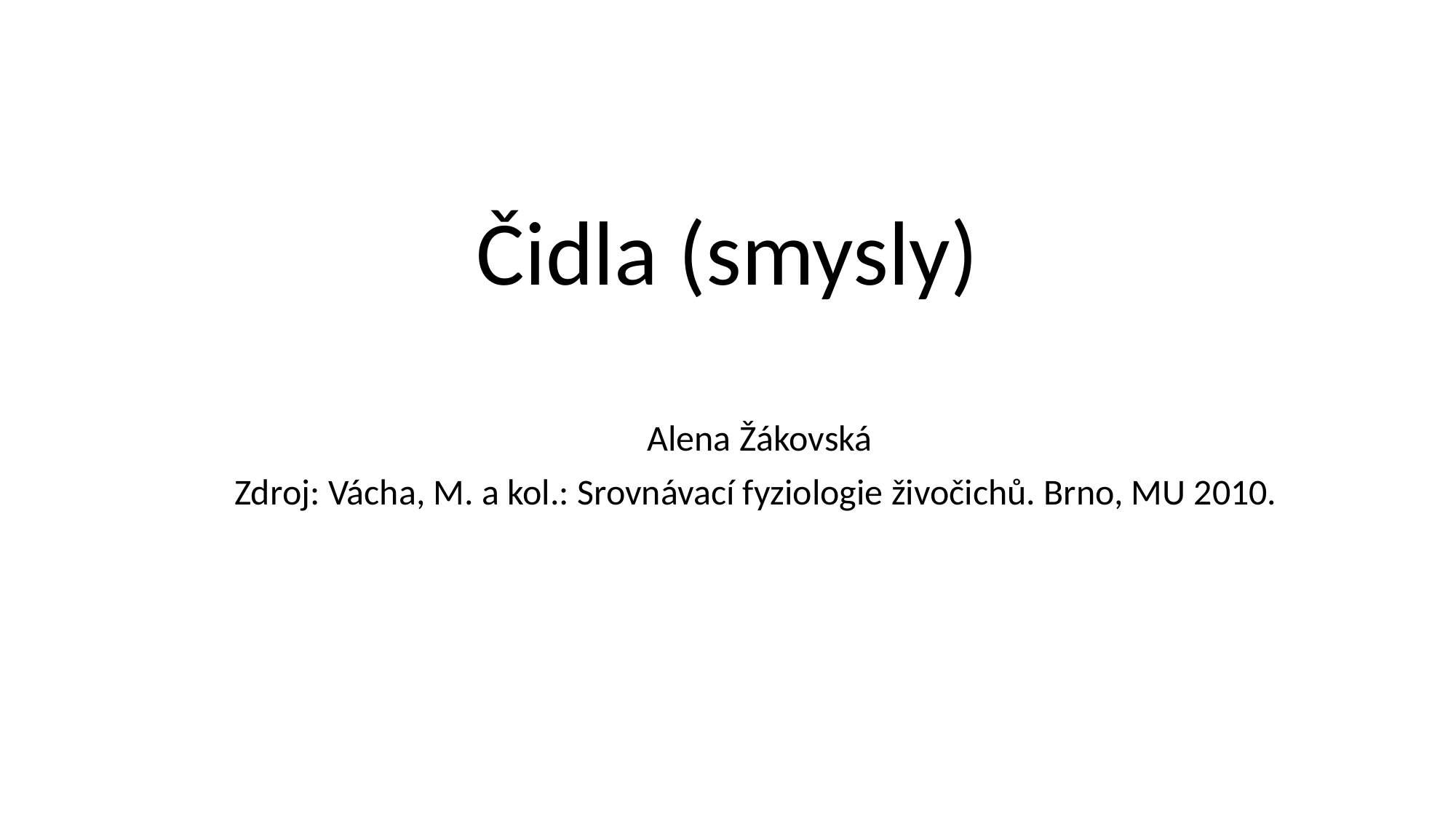

# Čidla (smysly)
Alena Žákovská
Zdroj: Vácha, M. a kol.: Srovnávací fyziologie živočichů. Brno, MU 2010.